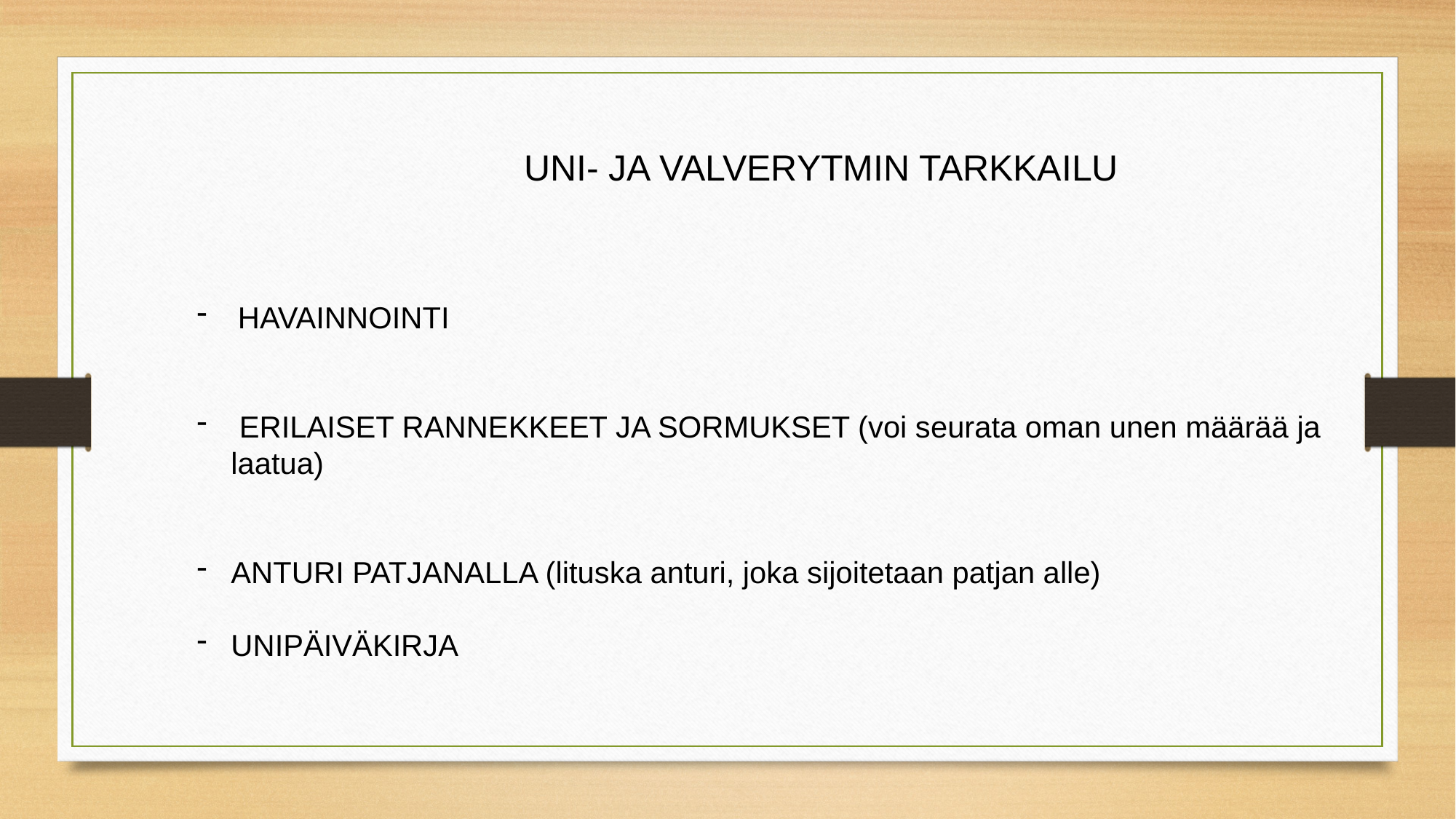

UNI- JA VALVERYTMIN TARKKAILU

HAVAINNOINTI

 ERILAISET RANNEKKEET JA SORMUKSET (voi seurata oman unen määrää ja laatua)

ANTURI PATJANALLA (lituska anturi, joka sijoitetaan patjan alle)

UNIPÄIVÄKIRJA